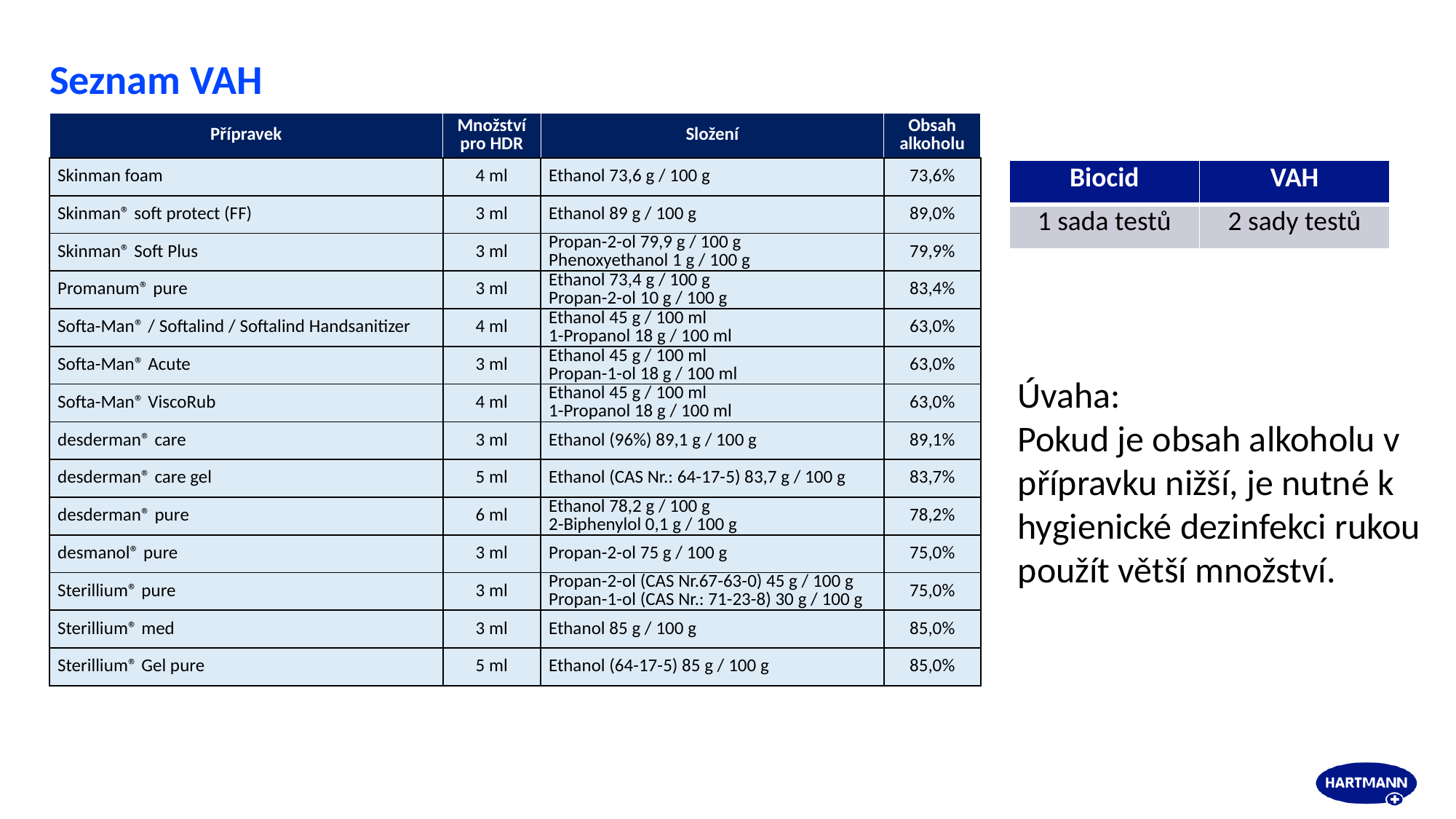

# Seznam VAH
| Přípravek | Množství pro HDR | Složení | Obsah alkoholu |
| --- | --- | --- | --- |
| Skinman foam | 4 ml | Ethanol 73,6 g / 100 g | 73,6% |
| Skinman® soft protect (FF) | 3 ml | Ethanol 89 g / 100 g | 89,0% |
| Skinman® Soft Plus | 3 ml | Propan-2-ol 79,9 g / 100 g Phenoxyethanol 1 g / 100 g | 79,9% |
| Promanum® pure | 3 ml | Ethanol 73,4 g / 100 g Propan-2-ol 10 g / 100 g | 83,4% |
| Softa-Man® / Softalind / Softalind Handsanitizer | 4 ml | Ethanol 45 g / 100 ml 1-Propanol 18 g / 100 ml | 63,0% |
| Softa-Man® Acute | 3 ml | Ethanol 45 g / 100 ml Propan-1-ol 18 g / 100 ml | 63,0% |
| Softa-Man® ViscoRub | 4 ml | Ethanol 45 g / 100 ml 1-Propanol 18 g / 100 ml | 63,0% |
| desderman® care | 3 ml | Ethanol (96%) 89,1 g / 100 g | 89,1% |
| desderman® care gel | 5 ml | Ethanol (CAS Nr.: 64-17-5) 83,7 g / 100 g | 83,7% |
| desderman® pure | 6 ml | Ethanol 78,2 g / 100 g 2-Biphenylol 0,1 g / 100 g | 78,2% |
| desmanol® pure | 3 ml | Propan-2-ol 75 g / 100 g | 75,0% |
| Sterillium® pure | 3 ml | Propan-2-ol (CAS Nr.67-63-0) 45 g / 100 g Propan-1-ol (CAS Nr.: 71-23-8) 30 g / 100 g | 75,0% |
| Sterillium® med | 3 ml | Ethanol 85 g / 100 g | 85,0% |
| Sterillium® Gel pure | 5 ml | Ethanol (64-17-5) 85 g / 100 g | 85,0% |
| Biocid | VAH |
| --- | --- |
| 1 sada testů | 2 sady testů |
Úvaha:
Pokud je obsah alkoholu v přípravku nižší, je nutné k hygienické dezinfekci rukou použít větší množství.

23